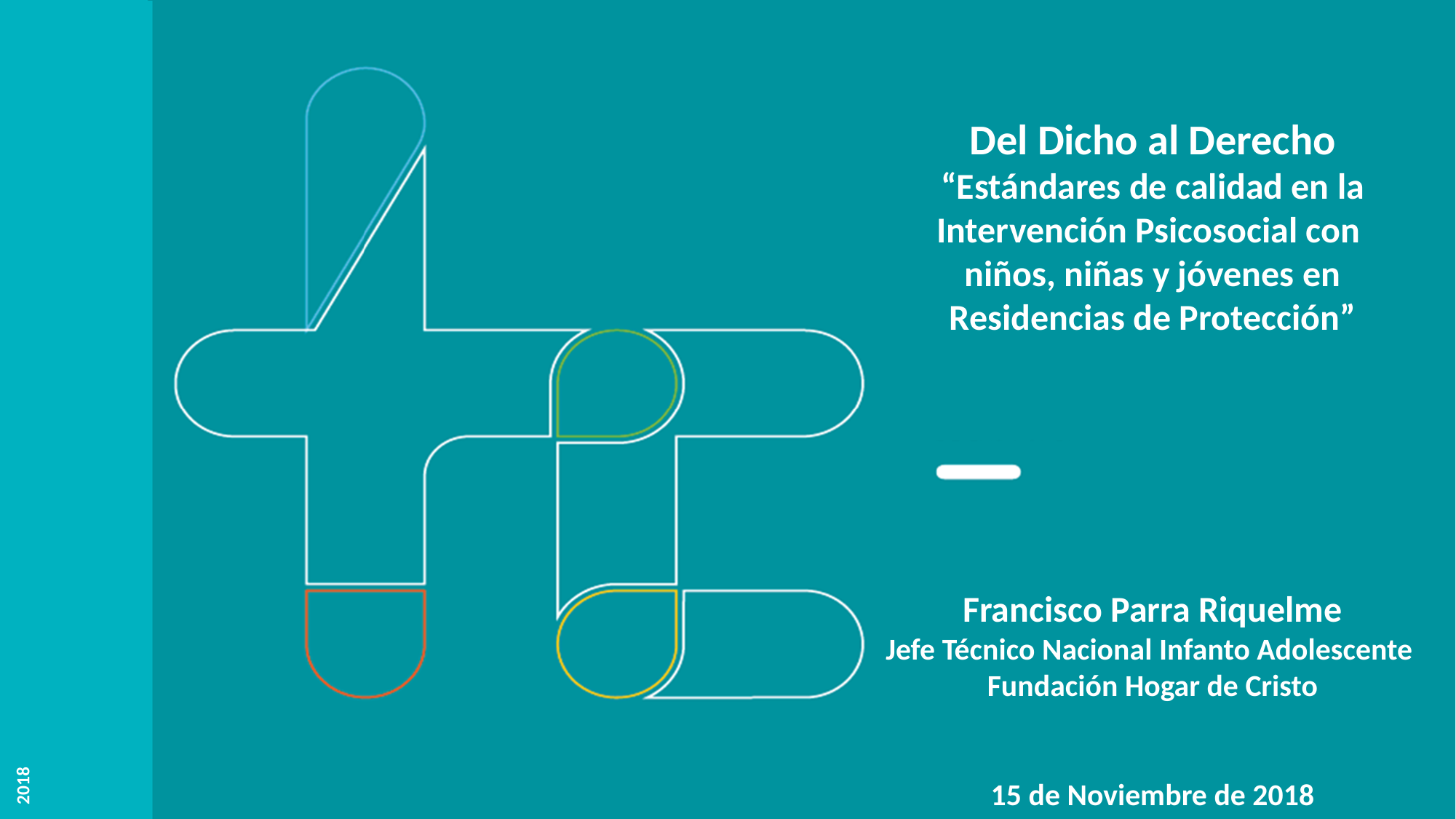

Del Dicho al Derecho
“Estándares de calidad en la Intervención Psicosocial con
niños, niñas y jóvenes en
Residencias de Protección”
Francisco Parra Riquelme
Jefe Técnico Nacional Infanto Adolescente
Fundación Hogar de Cristo

15 de Noviembre de 2018
2018